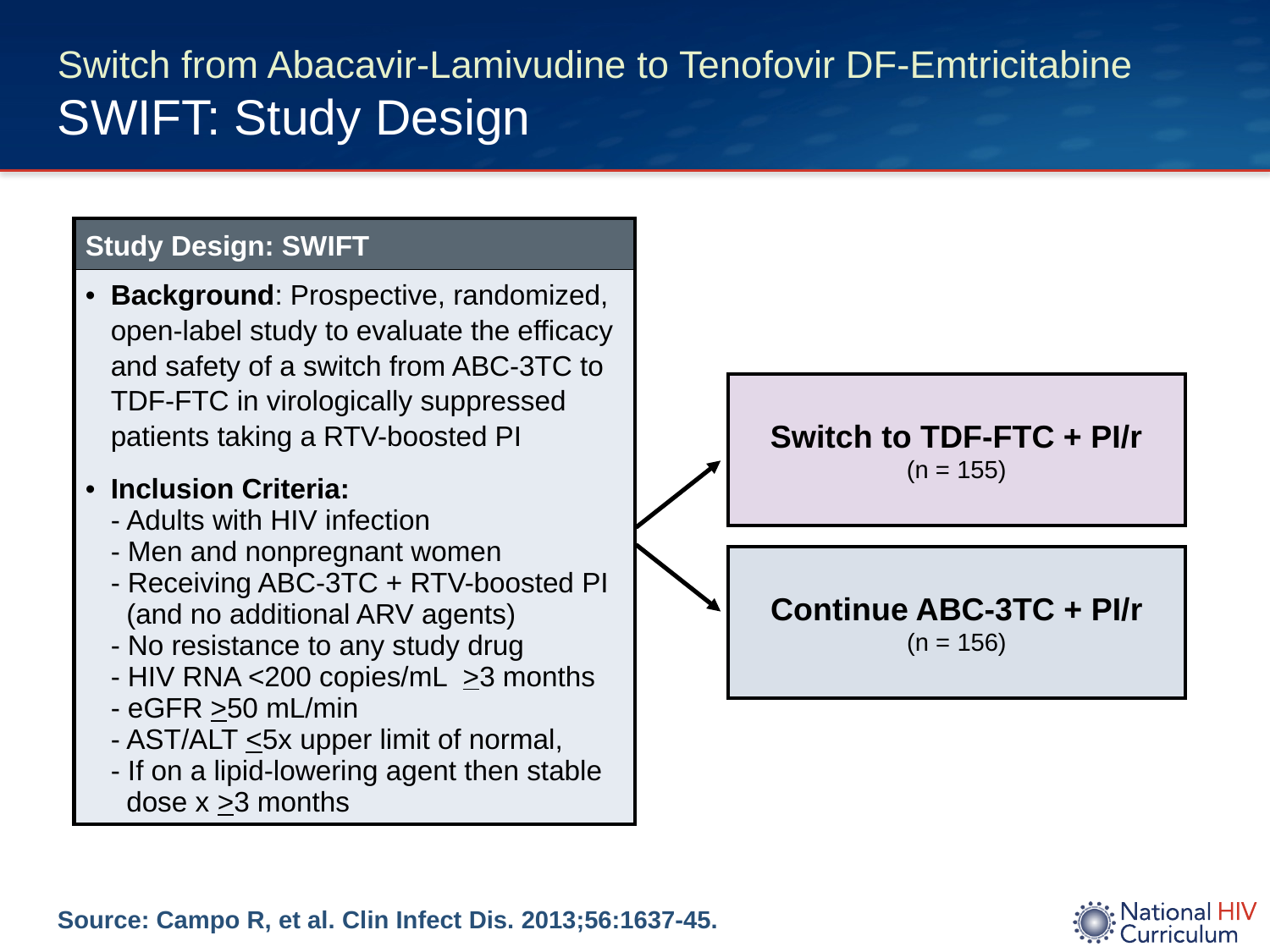

# Switch from Abacavir-Lamivudine to Tenofovir DF-Emtricitabine SWIFT: Study Design
| Study Design: SWIFT |
| --- |
| Background: Prospective, randomized, open-label study to evaluate the efficacy and safety of a switch from ABC-3TC to TDF-FTC in virologically suppressed patients taking a RTV-boosted PI Inclusion Criteria: - Adults with HIV infection - Men and nonpregnant women - Receiving ABC-3TC + RTV-boosted PI (and no additional ARV agents) - No resistance to any study drug - HIV RNA <200 copies/mL >3 months - eGFR >50 mL/min - AST/ALT <5x upper limit of normal, - If on a lipid-lowering agent then stable dose x >3 months |
Switch to TDF-FTC + PI/r
(n = 155)

Continue ABC-3TC + PI/r
(n = 156)
Source: Campo R, et al. Clin Infect Dis. 2013;56:1637-45.